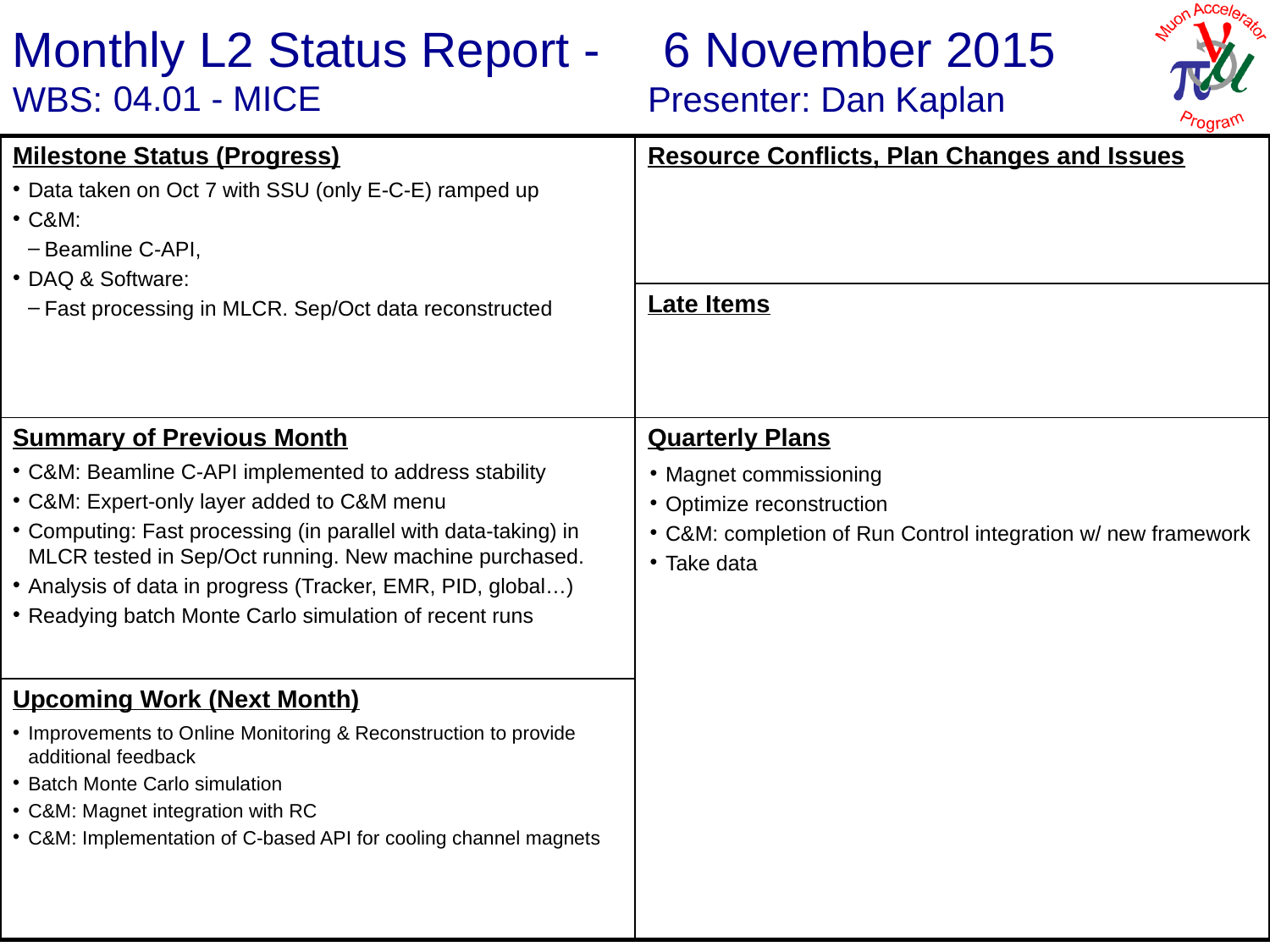

6 November 2015
Dan Kaplan
04.01 - MICE
Data taken on Oct 7 with SSU (only E-C-E) ramped up
C&M:
Beamline C-API,
DAQ & Software:
Fast processing in MLCR. Sep/Oct data reconstructed

C&M: Beamline C-API implemented to address stability
C&M: Expert-only layer added to C&M menu
Computing: Fast processing (in parallel with data-taking) in MLCR tested in Sep/Oct running. New machine purchased.
Analysis of data in progress (Tracker, EMR, PID, global…)
Readying batch Monte Carlo simulation of recent runs

Magnet commissioning
Optimize reconstruction
C&M: completion of Run Control integration w/ new framework
Take data
Improvements to Online Monitoring & Reconstruction to provide additional feedback
Batch Monte Carlo simulation
C&M: Magnet integration with RC
C&M: Implementation of C-based API for cooling channel magnets